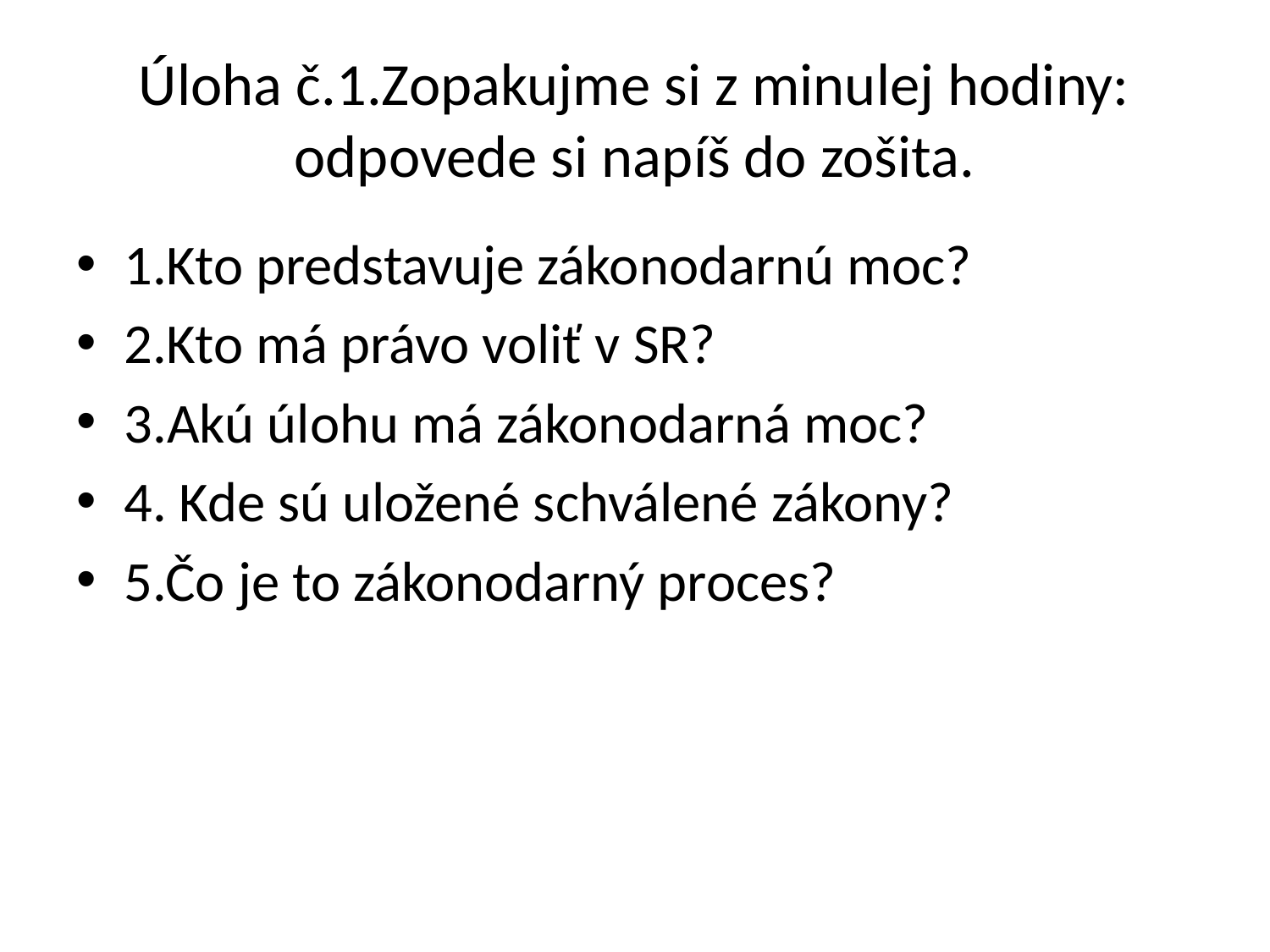

# Úloha č.1.Zopakujme si z minulej hodiny: odpovede si napíš do zošita.
1.Kto predstavuje zákonodarnú moc?
2.Kto má právo voliť v SR?
3.Akú úlohu má zákonodarná moc?
4. Kde sú uložené schválené zákony?
5.Čo je to zákonodarný proces?